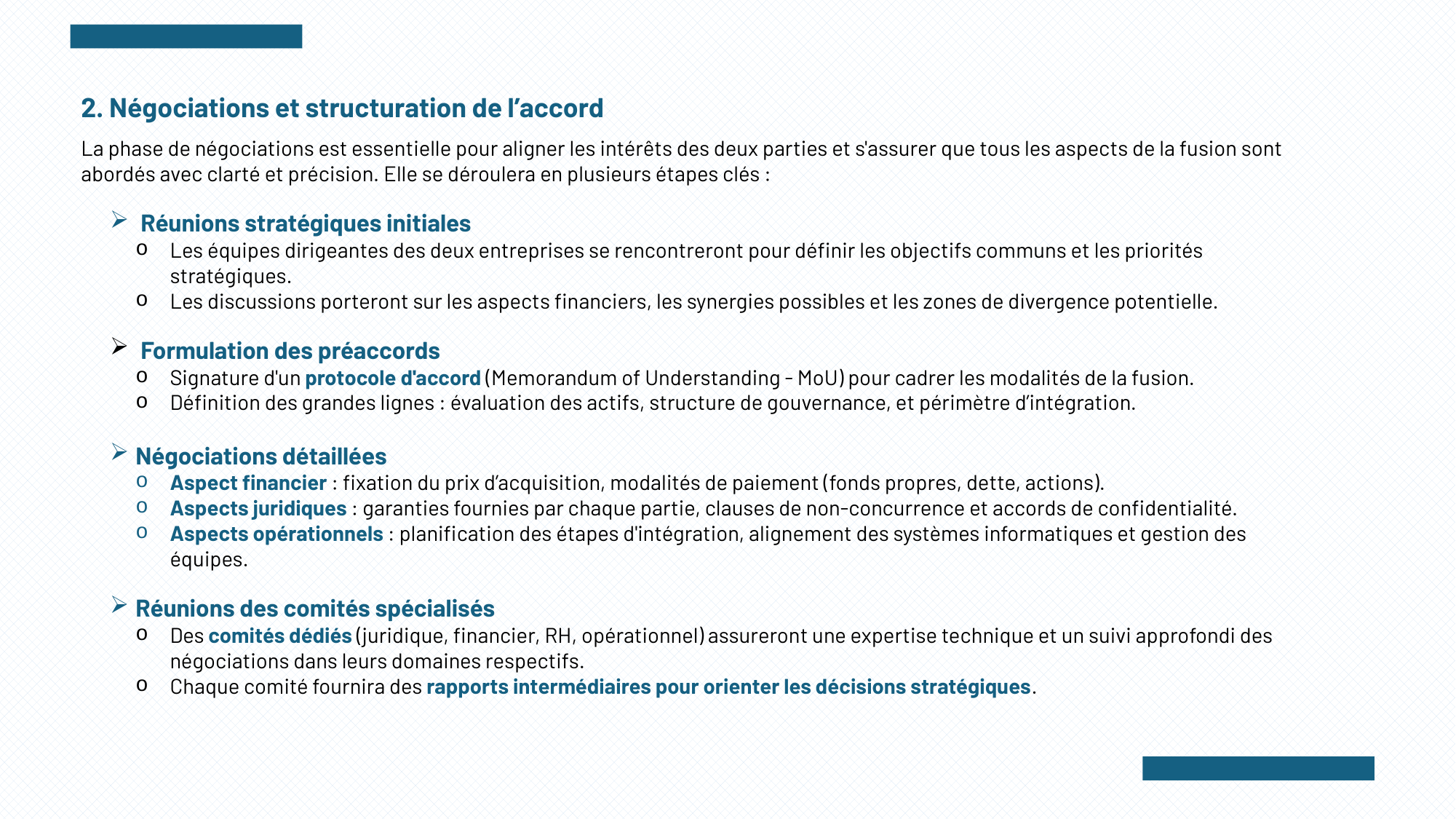

2. Négociations et structuration de l’accord
La phase de négociations est essentielle pour aligner les intérêts des deux parties et s'assurer que tous les aspects de la fusion sont abordés avec clarté et précision. Elle se déroulera en plusieurs étapes clés :

 Réunions stratégiques initiales
Les équipes dirigeantes des deux entreprises se rencontreront pour définir les objectifs communs et les priorités stratégiques.
Les discussions porteront sur les aspects financiers, les synergies possibles et les zones de divergence potentielle.

 Formulation des préaccords
Signature d'un protocole d'accord (Memorandum of Understanding - MoU) pour cadrer les modalités de la fusion.
Définition des grandes lignes : évaluation des actifs, structure de gouvernance, et périmètre d’intégration.

Négociations détaillées
Aspect financier : fixation du prix d’acquisition, modalités de paiement (fonds propres, dette, actions).
Aspects juridiques : garanties fournies par chaque partie, clauses de non-concurrence et accords de confidentialité.
Aspects opérationnels : planification des étapes d'intégration, alignement des systèmes informatiques et gestion des équipes.

Réunions des comités spécialisés
Des comités dédiés (juridique, financier, RH, opérationnel) assureront une expertise technique et un suivi approfondi des négociations dans leurs domaines respectifs.
Chaque comité fournira des rapports intermédiaires pour orienter les décisions stratégiques.